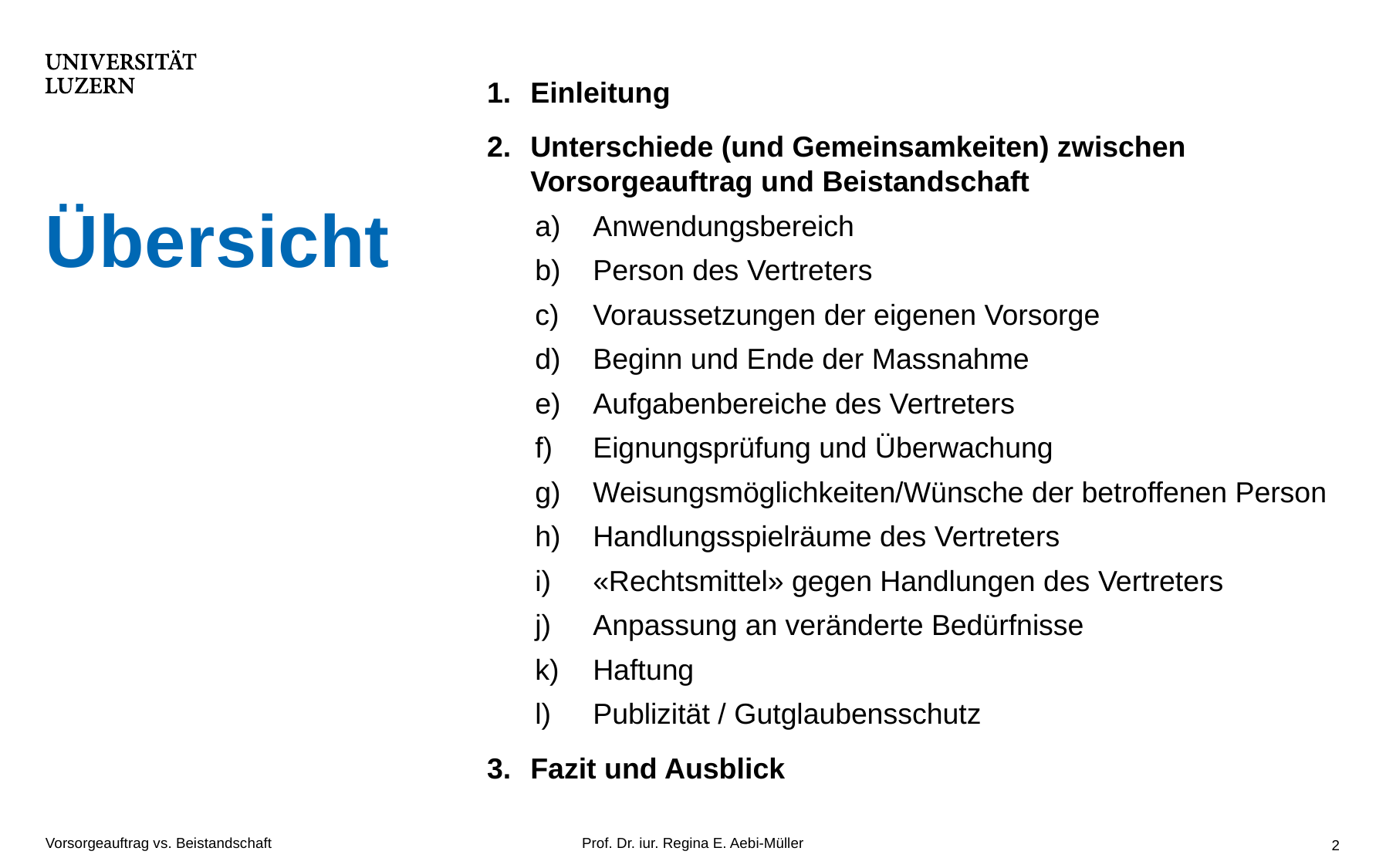

Einleitung
Unterschiede (und Gemeinsamkeiten) zwischen Vorsorgeauftrag und Beistandschaft
Anwendungsbereich
Person des Vertreters
Voraussetzungen der eigenen Vorsorge
Beginn und Ende der Massnahme
Aufgabenbereiche des Vertreters
Eignungsprüfung und Überwachung
Weisungsmöglichkeiten/Wünsche der betroffenen Person
Handlungsspielräume des Vertreters
«Rechtsmittel» gegen Handlungen des Vertreters
Anpassung an veränderte Bedürfnisse
Haftung
Publizität / Gutglaubensschutz
Fazit und Ausblick
# Übersicht
Vorsorgeauftrag vs. Beistandschaft
Prof. Dr. iur. Regina E. Aebi-Müller
2